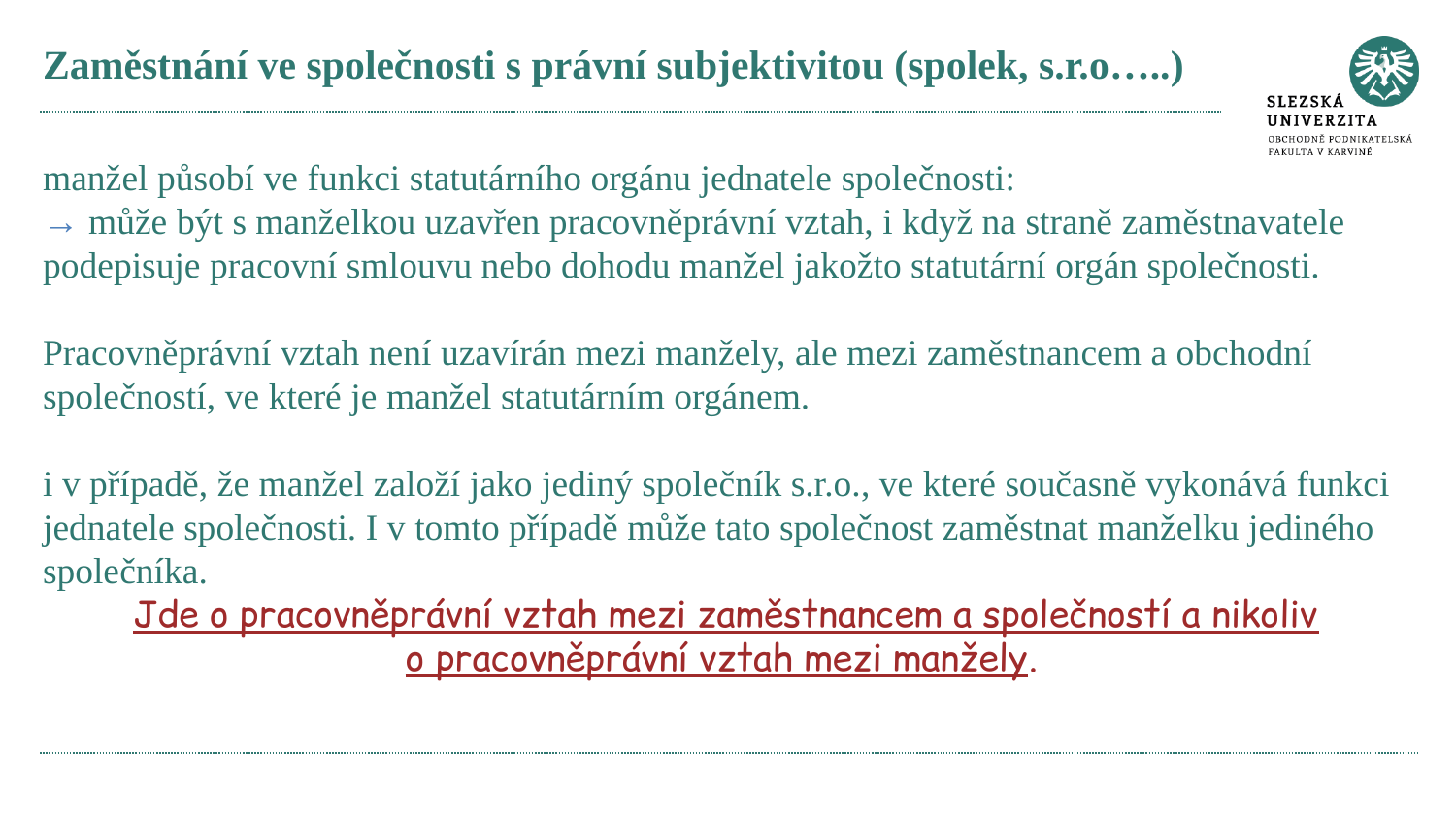

# Zaměstnání ve společnosti s právní subjektivitou (spolek, s.r.o…..)
manžel působí ve funkci statutárního orgánu jednatele společnosti:
→ může být s manželkou uzavřen pracovněprávní vztah, i když na straně zaměstnavatele podepisuje pracovní smlouvu nebo dohodu manžel jakožto statutární orgán společnosti.

Pracovněprávní vztah není uzavírán mezi manžely, ale mezi zaměstnancem a obchodní společností, ve které je manžel statutárním orgánem.

i v případě, že manžel založí jako jediný společník s.r.o., ve které současně vykonává funkci jednatele společnosti. I v tomto případě může tato společnost zaměstnat manželku jediného společníka.
 Jde o pracovněprávní vztah mezi zaměstnancem a společností a nikoliv o pracovněprávní vztah mezi manžely.